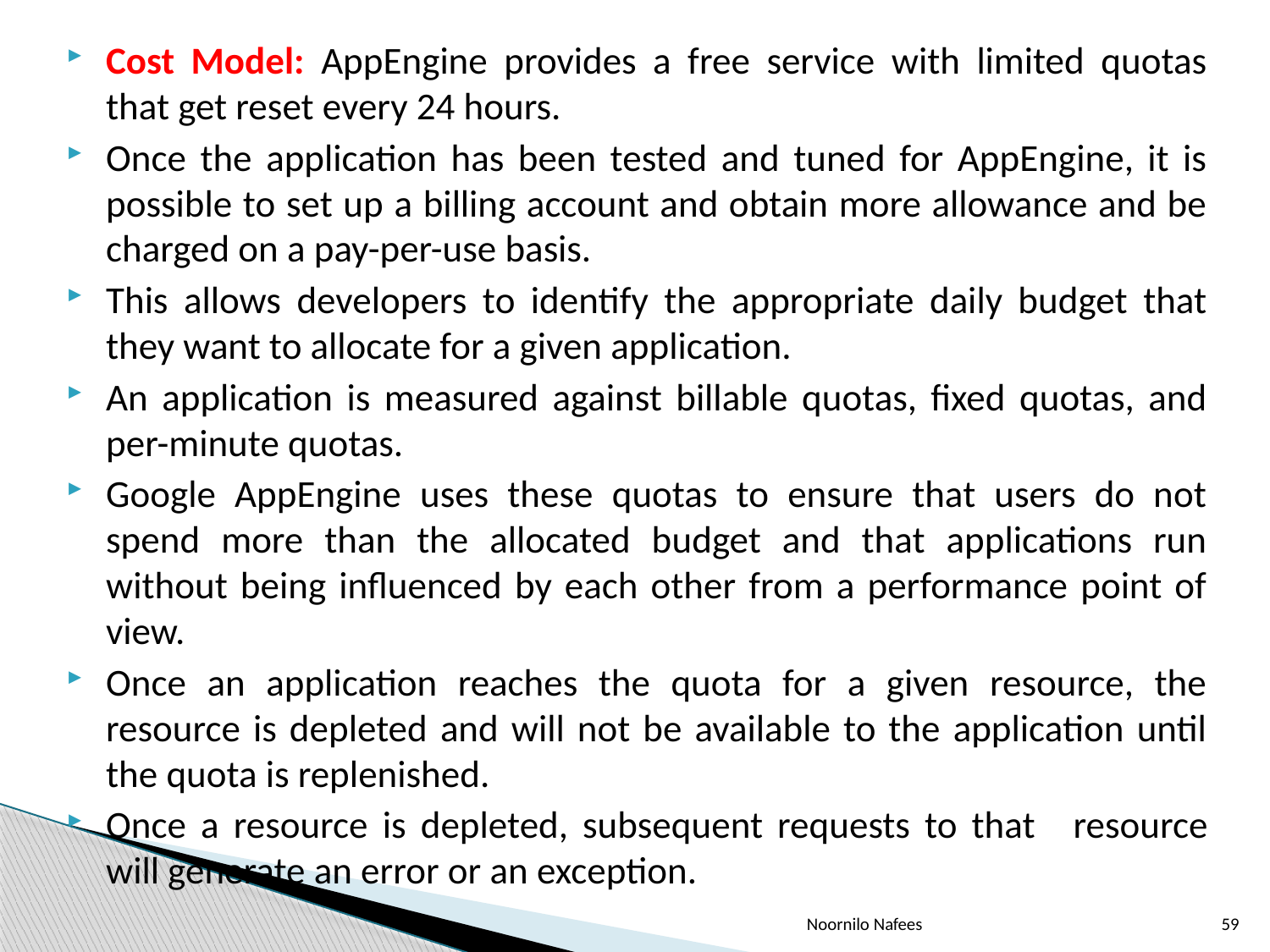

Cost Model: AppEngine provides a free service with limited quotas that get reset every 24 hours.
Once the application has been tested and tuned for AppEngine, it is possible to set up a billing account and obtain more allowance and be charged on a pay-per-use basis.
This allows developers to identify the appropriate daily budget that they want to allocate for a given application.
An application is measured against billable quotas, fixed quotas, and per-minute quotas.
Google AppEngine uses these quotas to ensure that users do not spend more than the allocated budget and that applications run without being influenced by each other from a performance point of view.
Once an application reaches the quota for a given resource, the resource is depleted and will not be available to the application until the quota is replenished.
Once a resource is depleted, subsequent requests to that 			resource will generate an error or an exception.
Noornilo Nafees
59